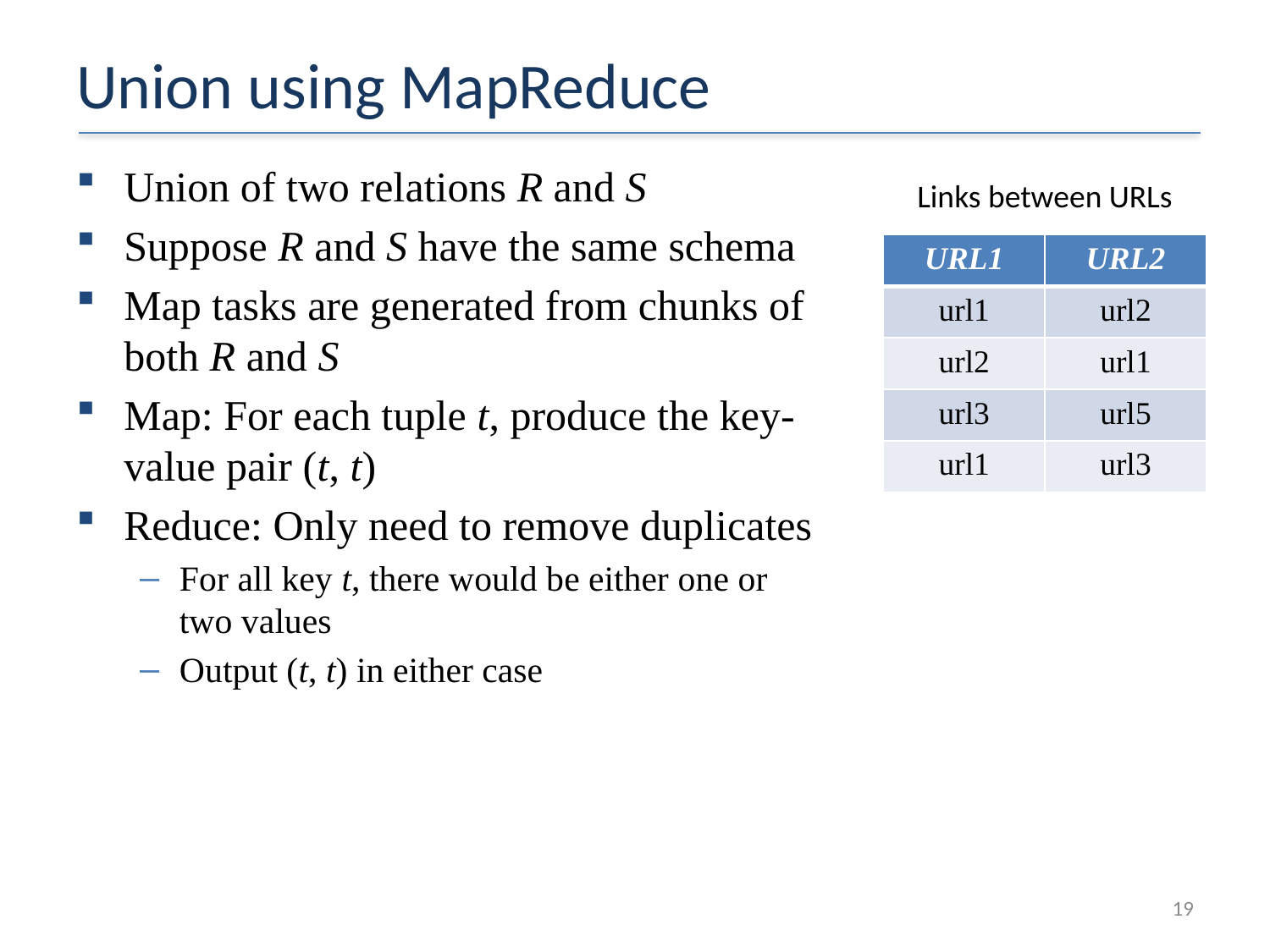

# Union using MapReduce
Union of two relations R and S
Suppose R and S have the same schema
Map tasks are generated from chunks of both R and S
Map: For each tuple t, produce the key-value pair (t, t)
Reduce: Only need to remove duplicates
For all key t, there would be either one or two values
Output (t, t) in either case
Links between URLs
| URL1 | URL2 |
| --- | --- |
| url1 | url2 |
| url2 | url1 |
| url3 | url5 |
| url1 | url3 |
19